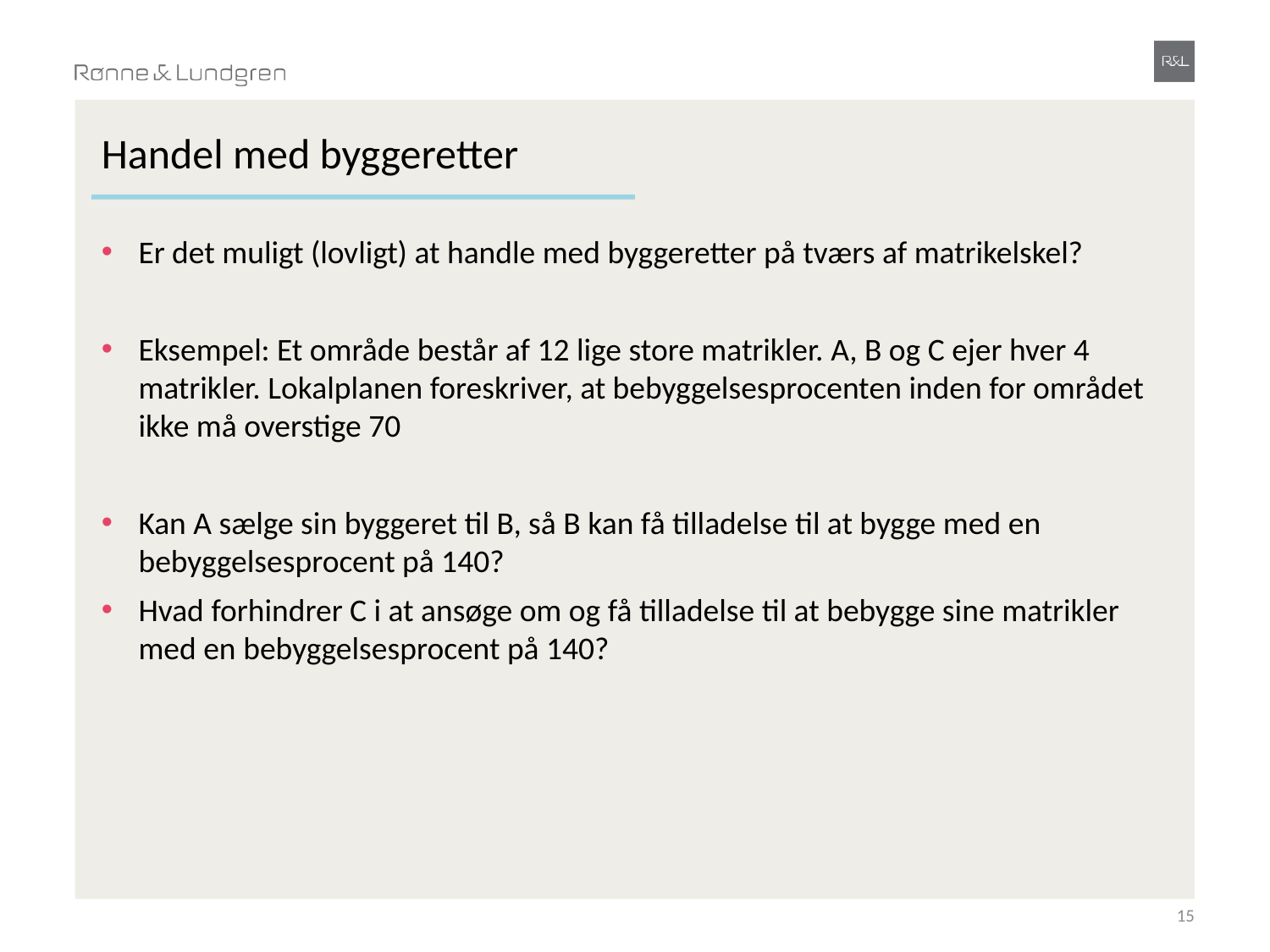

# Handel med byggeretter

Er det muligt (lovligt) at handle med byggeretter på tværs af matrikelskel?

Eksempel: Et område består af 12 lige store matrikler. A, B og C ejer hver 4 matrikler. Lokalplanen foreskriver, at bebyggelsesprocenten inden for området ikke må overstige 70

Kan A sælge sin byggeret til B, så B kan få tilladelse til at bygge med en bebyggelsesprocent på 140?
Hvad forhindrer C i at ansøge om og få tilladelse til at bebygge sine matrikler med en bebyggelsesprocent på 140?
15